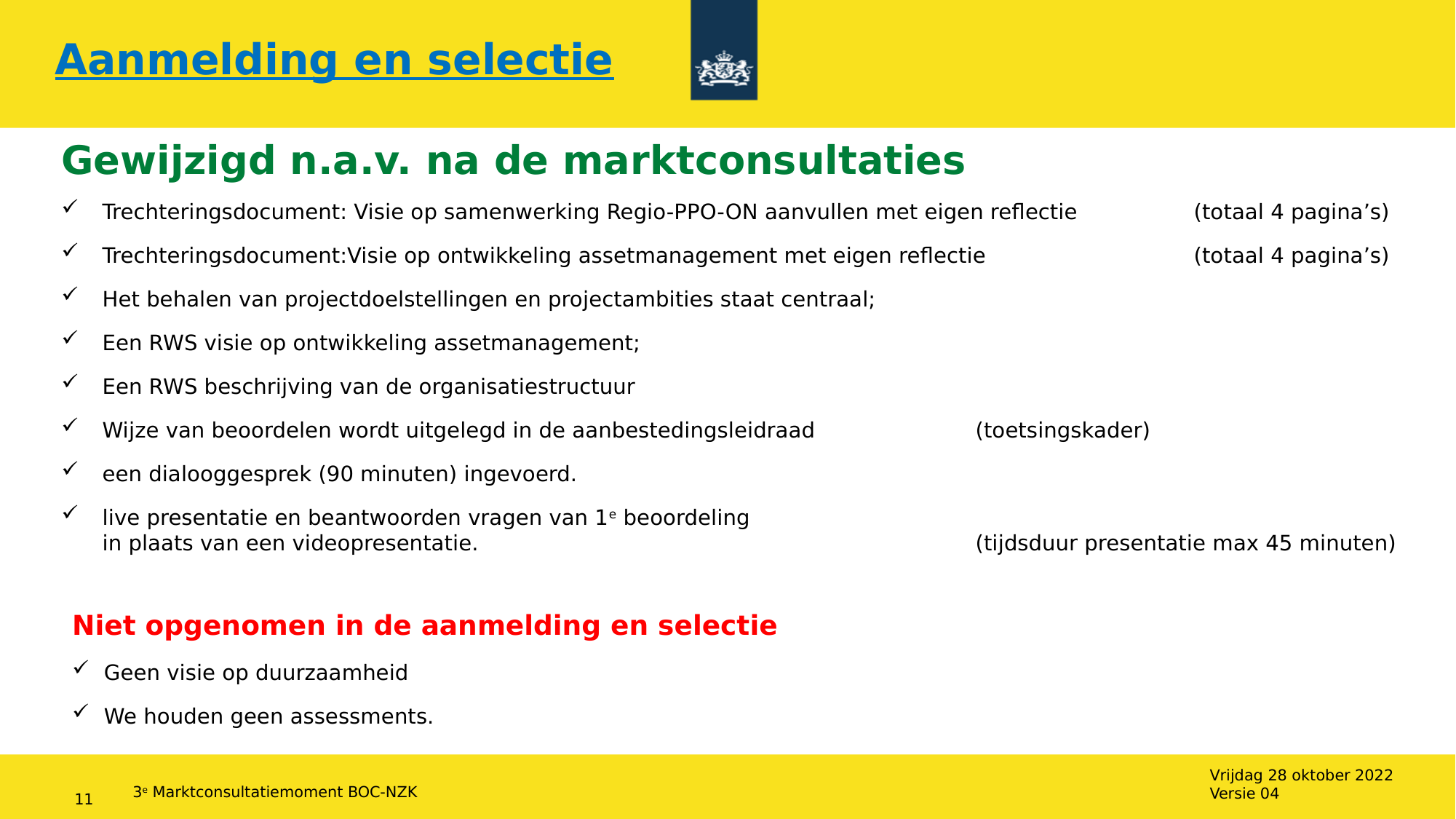

Aanmelding en selectie
# Gewijzigd n.a.v. na de marktconsultaties
Trechteringsdocument: Visie op samenwerking Regio-PPO-ON aanvullen met eigen reflectie 	(totaal 4 pagina’s)
Trechteringsdocument:Visie op ontwikkeling assetmanagement met eigen reflectie 		(totaal 4 pagina’s)
Het behalen van projectdoelstellingen en projectambities staat centraal;
Een RWS visie op ontwikkeling assetmanagement;
Een RWS beschrijving van de organisatiestructuur
Wijze van beoordelen wordt uitgelegd in de aanbestedingsleidraad 		(toetsingskader)
een dialooggesprek (90 minuten) ingevoerd.
live presentatie en beantwoorden vragen van 1e beoordeling
in plaats van een videopresentatie.					(tijdsduur presentatie max 45 minuten)
Niet opgenomen in de aanmelding en selectie
Geen visie op duurzaamheid
We houden geen assessments.
Vrijdag 28 oktober 2022
Versie 04
3e Marktconsultatiemoment BOC-NZK